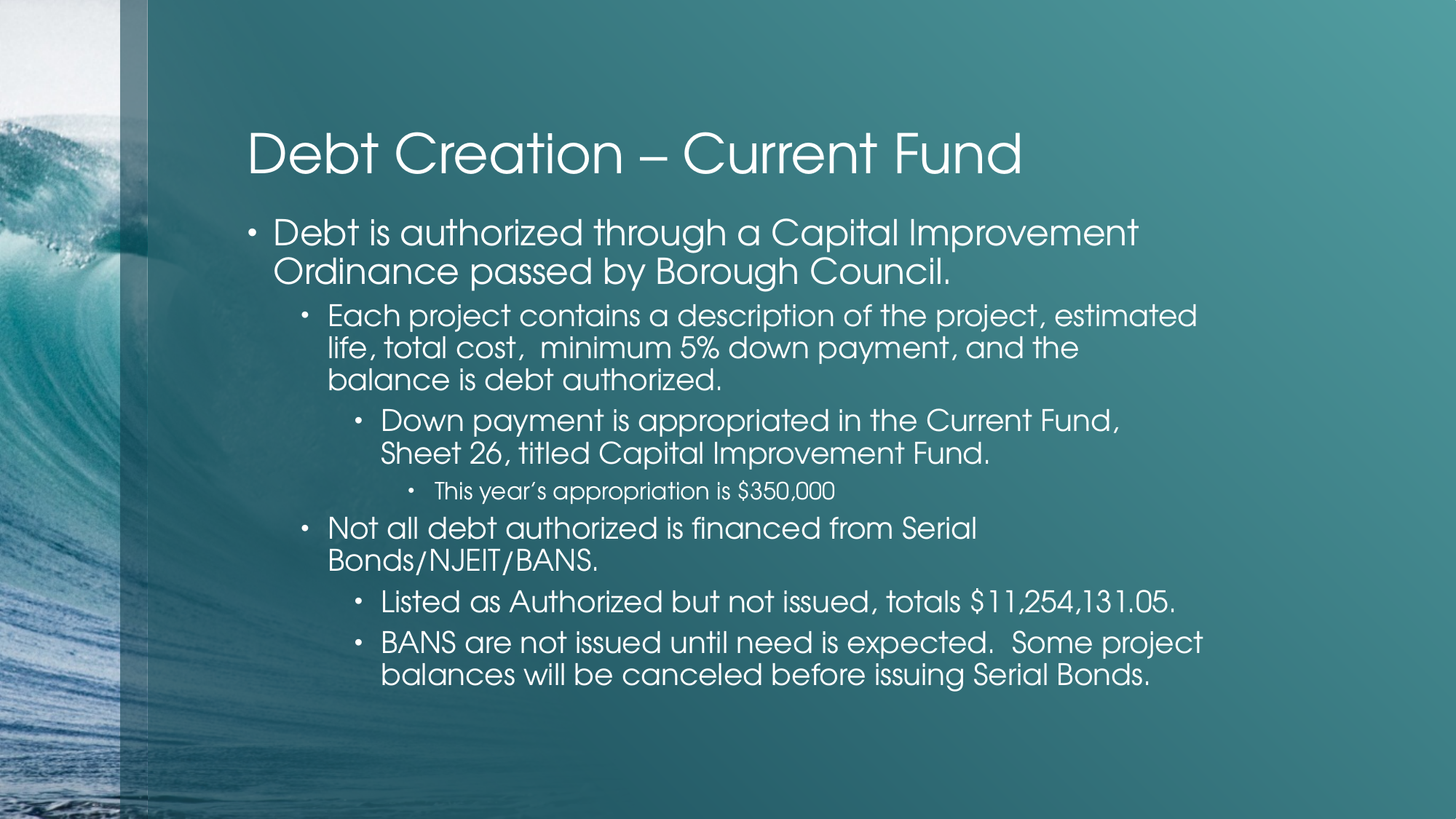

# Debt Creation – Current Fund
Debt is authorized through a Capital Improvement Ordinance passed by Borough Council.
Each project contains a description of the project, estimated life, total cost,  minimum 5% down payment, and the balance is debt authorized.
Down payment is appropriated in the Current Fund, Sheet 26, titled Capital Improvement Fund.
This year’s appropriation is $350,000
Not all debt authorized is financed from Serial Bonds/NJEIT/BANS.
Listed as Authorized but not issued, totals $11,254,131.05.
BANS are not issued until need is expected.  Some project balances will be canceled before issuing Serial Bonds.